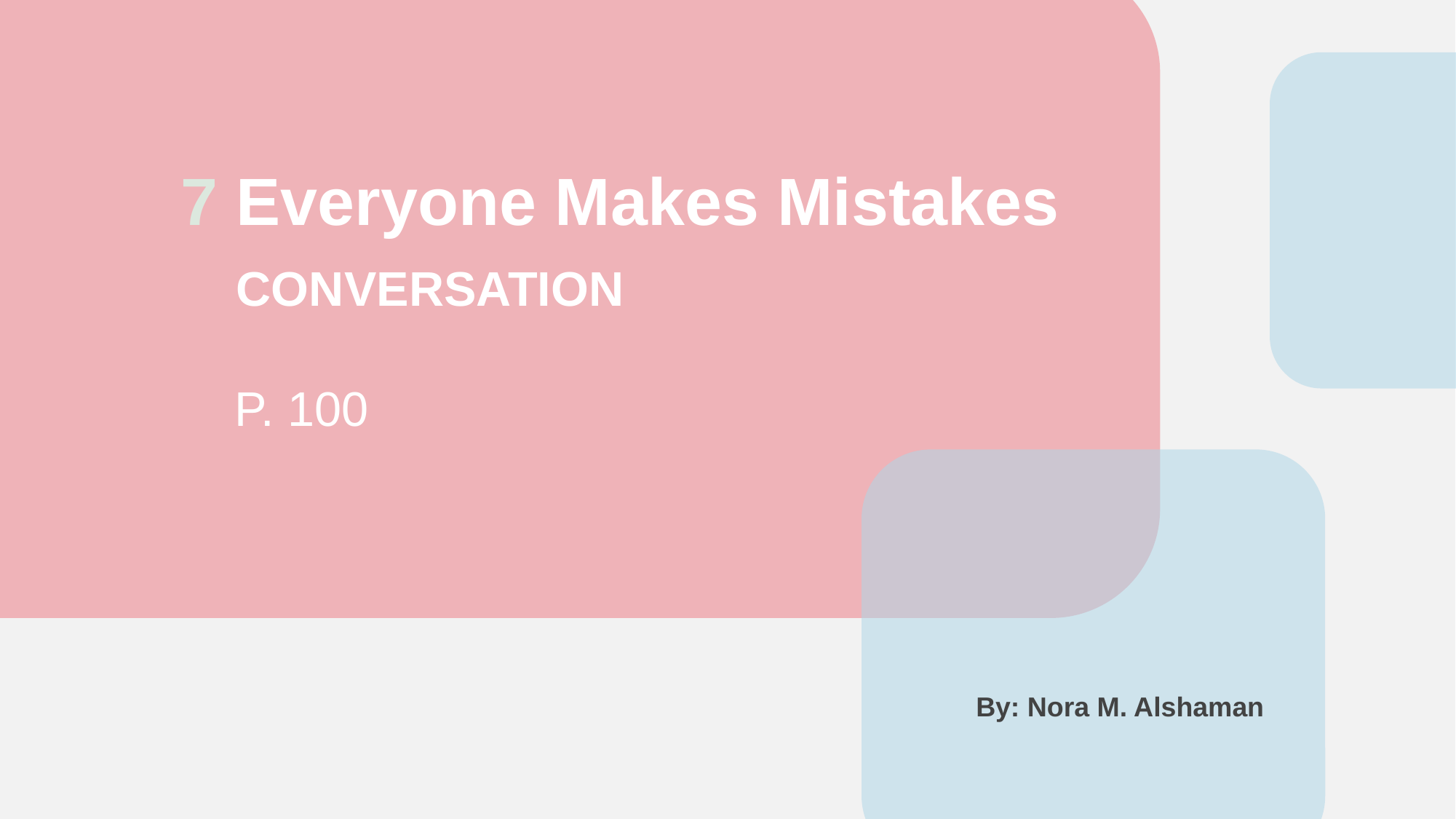

# 7 Everyone Makes Mistakes CONVERSATION P. 100